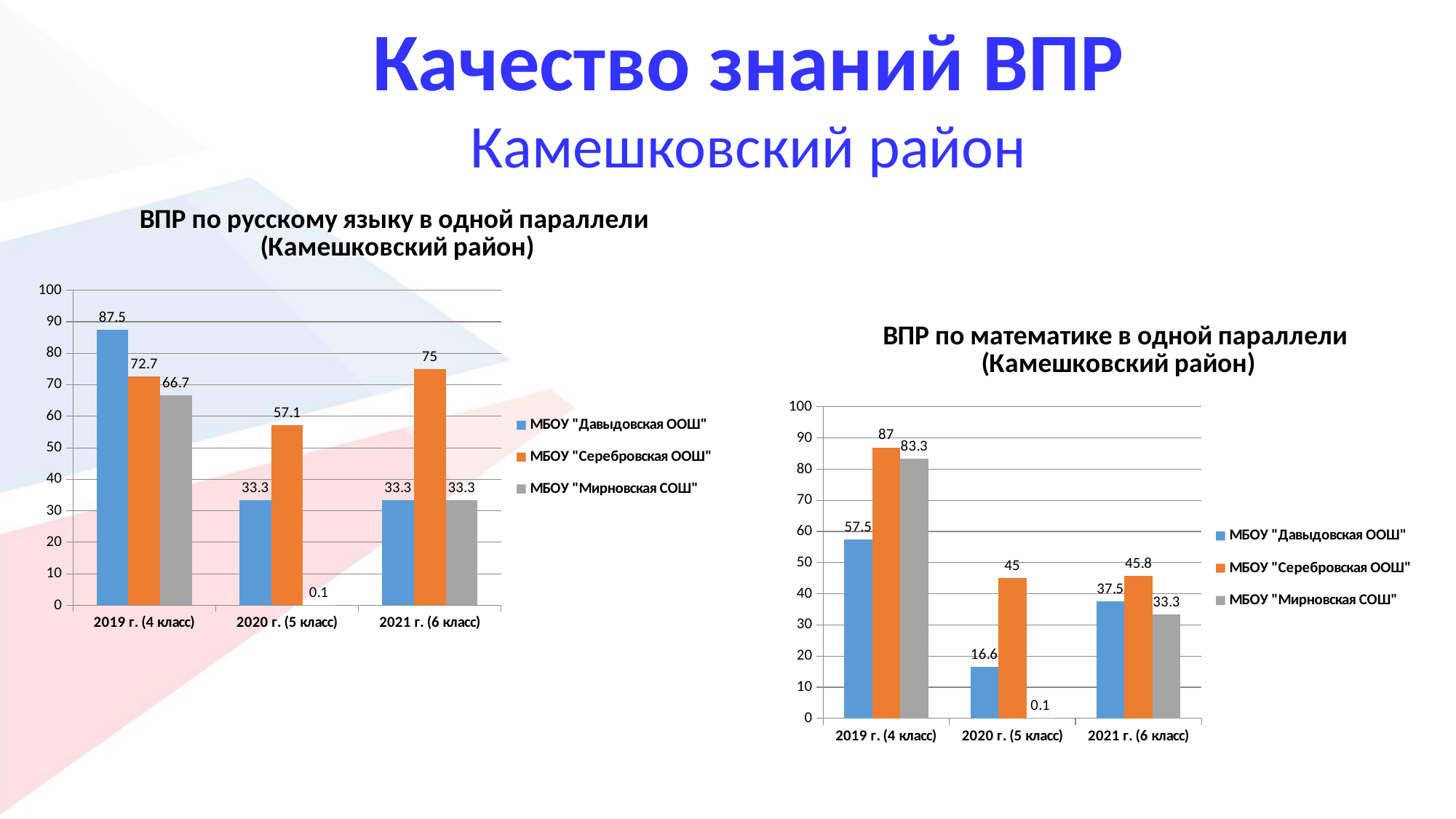

Качество знаний ВПР
Камешковский район

### Chart: ВПР по русскому языку в одной параллели
(Камешковский район)

| Category | МБОУ "Давыдовская ООШ" | МБОУ "Серебровская ООШ" | МБОУ "Мирновская СОШ" |
|---|---|---|---|
| 2019 г. (4 класс) | 87.5 | 72.7 | 66.7 |
| 2020 г. (5 класс) | 33.3 | 57.1 | 0.1 |
| 2021 г. (6 класс) | 33.3 | 75.0 | 33.3 |

### Chart: ВПР по математике в одной параллели
(Камешковский район)

| Category | МБОУ "Давыдовская ООШ" | МБОУ "Серебровская ООШ" | МБОУ "Мирновская СОШ" |
|---|---|---|---|
| 2019 г. (4 класс) | 57.5 | 87.0 | 83.3 |
| 2020 г. (5 класс) | 16.6 | 45.0 | 0.1 |
| 2021 г. (6 класс) | 37.5 | 45.8 | 33.3 |